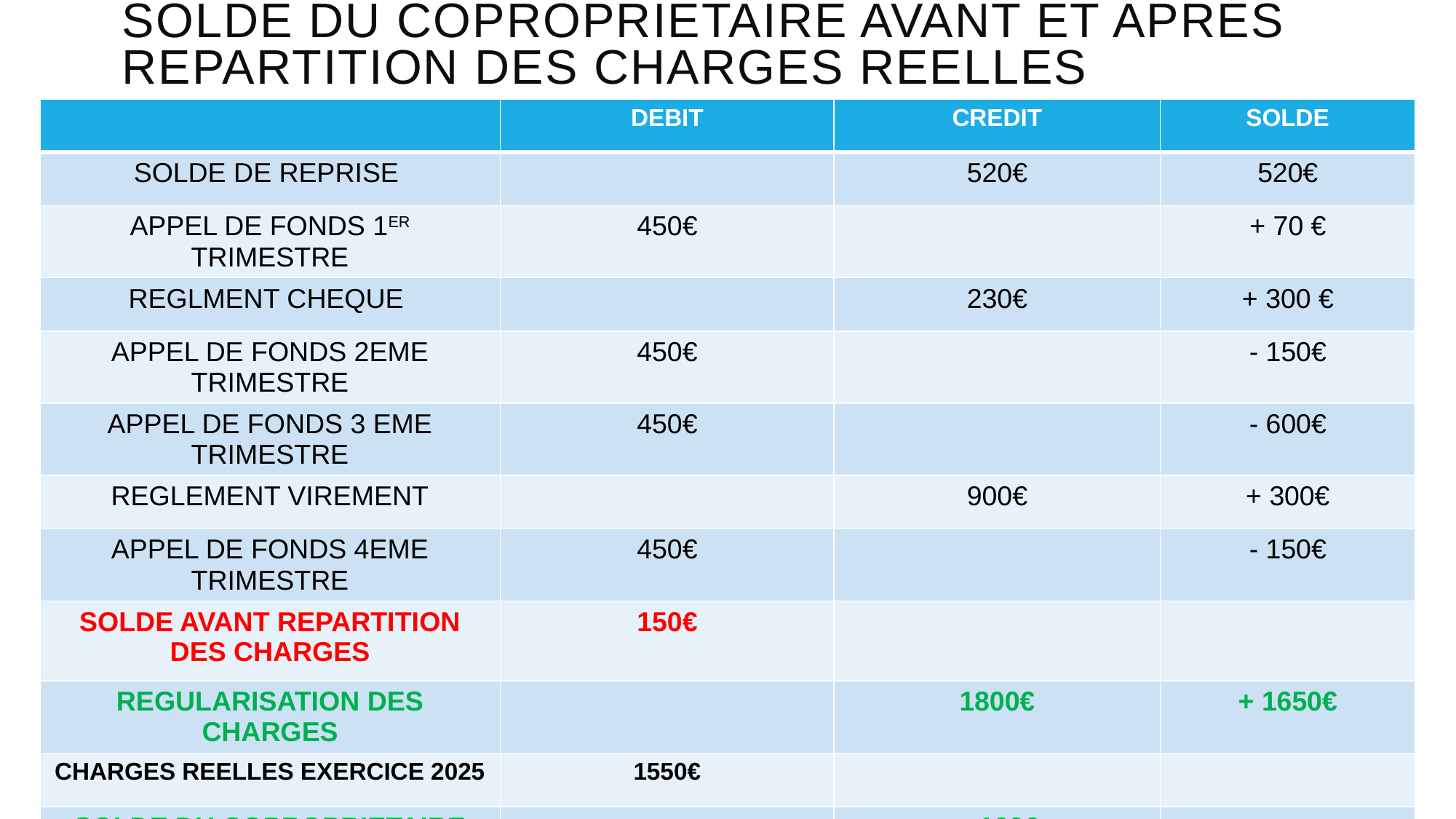

# SOLDE DU COPROPRIETAIRE AVANT ET APRES REPARTITION DES CHARGES REELLES
|  | DEBIT | CREDIT | SOLDE |
| --- | --- | --- | --- |
| SOLDE DE REPRISE |  | 520€ | 520€ |
| APPEL DE FONDS 1ER TRIMESTRE | 450€ |  | + 70 € |
| REGLMENT CHEQUE |  | 230€ | + 300 € |
| APPEL DE FONDS 2EME TRIMESTRE | 450€ |  | - 150€ |
| APPEL DE FONDS 3 EME TRIMESTRE | 450€ |  | - 600€ |
| REGLEMENT VIREMENT |  | 900€ | + 300€ |
| APPEL DE FONDS 4EME TRIMESTRE | 450€ |  | - 150€ |
| SOLDE AVANT REPARTITION DES CHARGES | 150€ |  |  |
| REGULARISATION DES CHARGES |  | 1800€ | + 1650€ |
| CHARGES REELLES EXERCICE 2025 | 1550€ |  |  |
| SOLDE DU COPROPRIETAIRE APRES REPARTITION |  | + 100€ |  |